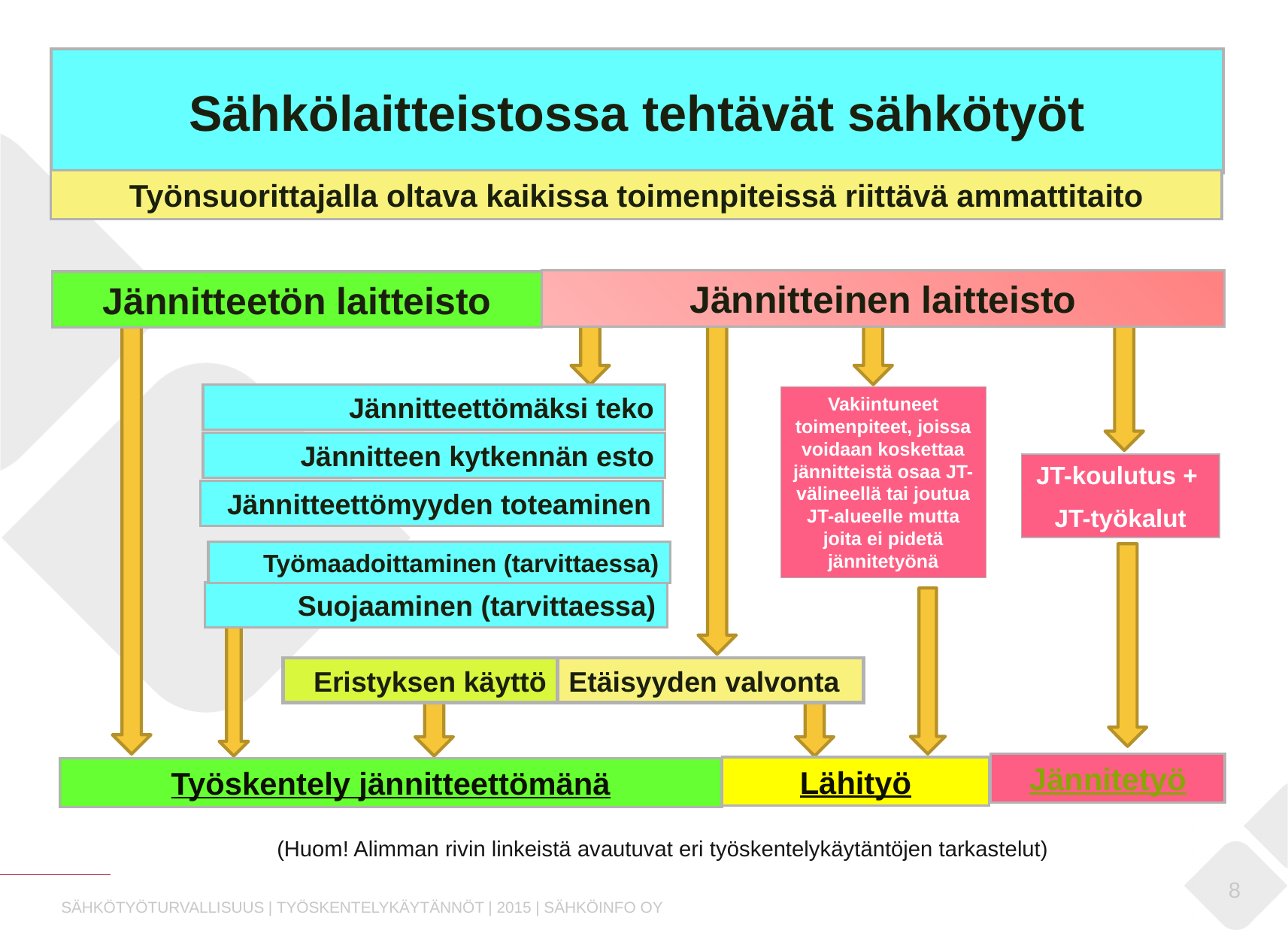

Sähkölaitteistossa tehtävät sähkötyöt
Työnsuorittajalla oltava kaikissa toimenpiteissä riittävä ammattitaito
Jännitteinen laitteisto
Jännitteetön laitteisto

Jännitteettömäksi teko
Vakiintuneet toimenpiteet, joissa voidaan koskettaa jännitteistä osaa JT-välineellä tai joutua JT-alueelle mutta joita ei pidetä jännitetyönä
Jännitteen kytkennän esto
JT-koulutus +
JT-työkalut
Jännitteettömyyden toteaminen

Eristyksen käyttö
Etäisyyden valvonta

Jännitetyö
Lähityö
Työskentely jännitteettömänä
Työmaadoittaminen (tarvittaessa)
Suojaaminen (tarvittaessa)

(Huom! Alimman rivin linkeistä avautuvat eri työskentelykäytäntöjen tarkastelut)
8
Sähkötyöturvallisuus | Työskentelykäytännöt | 2015 | SÄHKÖINFO OY